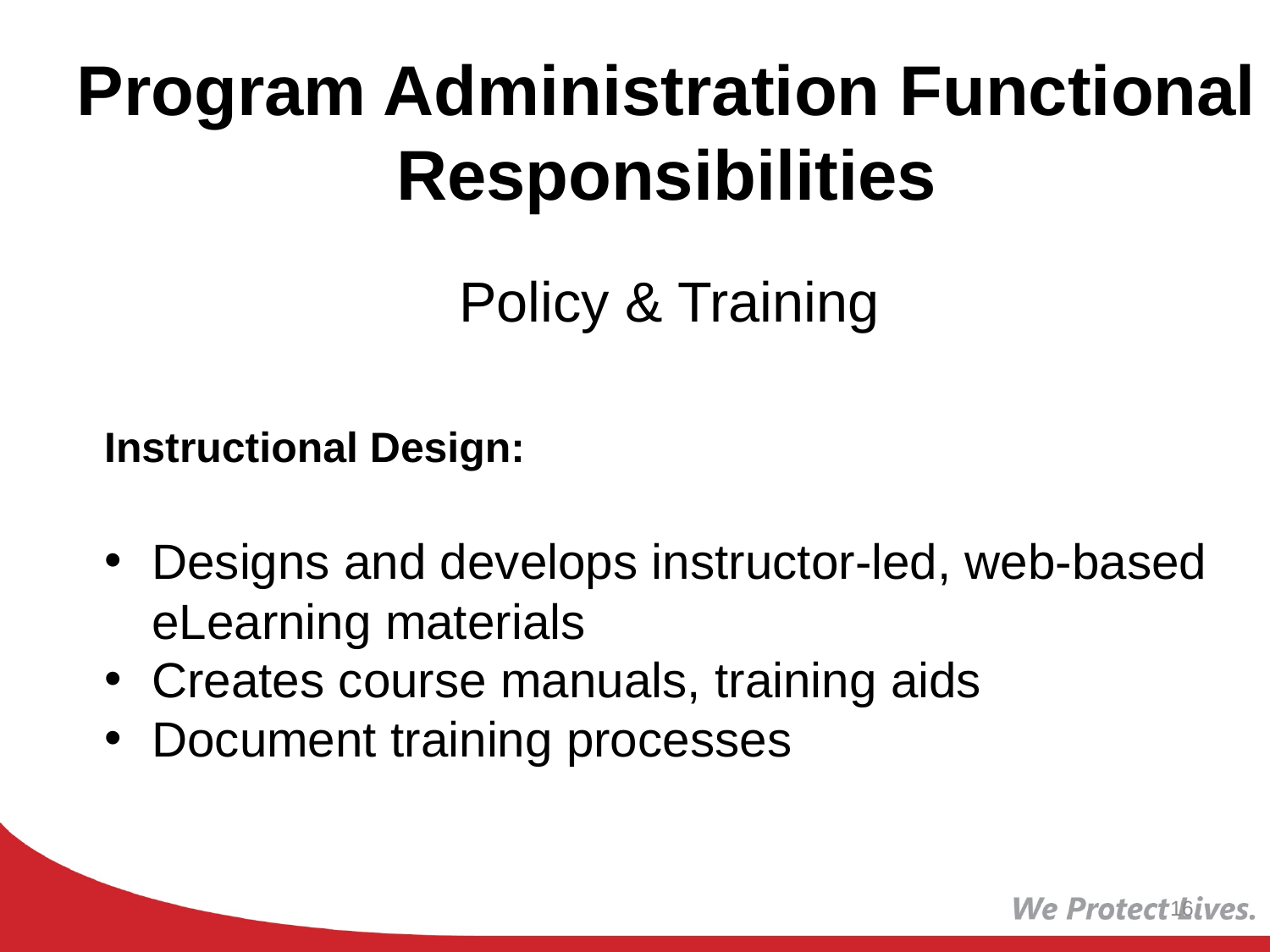

# Program Administration Functional Responsibilities

Policy & Training

Instructional Design:

Designs and develops instructor-led, web-based eLearning materials
Creates course manuals, training aids
Document training processes

16